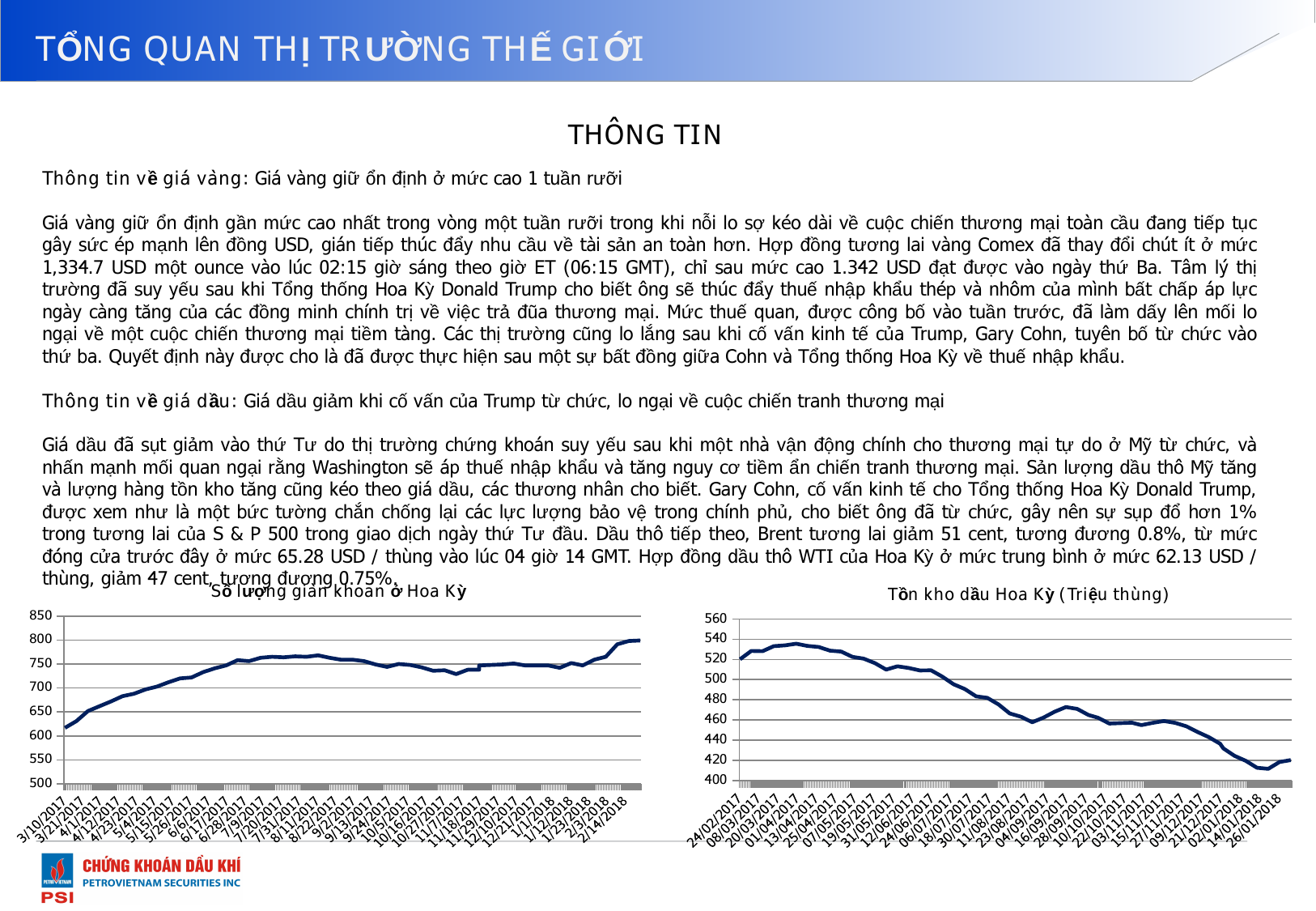

# TỔNG QUAN THỊ TRƯỜNG THẾ GIỚI
THÔNG TIN
Thông tin về giá vàng: Giá vàng giữ ổn định ở mức cao 1 tuần rưỡi

Giá vàng giữ ổn định gần mức cao nhất trong vòng một tuần rưỡi trong khi nỗi lo sợ kéo dài về cuộc chiến thương mại toàn cầu đang tiếp tục gây sức ép mạnh lên đồng USD, gián tiếp thúc đẩy nhu cầu về tài sản an toàn hơn. Hợp đồng tương lai vàng Comex đã thay đổi chút ít ở mức 1,334.7 USD một ounce vào lúc 02:15 giờ sáng theo giờ ET (06:15 GMT), chỉ sau mức cao 1.342 USD đạt được vào ngày thứ Ba. Tâm lý thị trường đã suy yếu sau khi Tổng thống Hoa Kỳ Donald Trump cho biết ông sẽ thúc đẩy thuế nhập khẩu thép và nhôm của mình bất chấp áp lực ngày càng tăng của các đồng minh chính trị về việc trả đũa thương mại. Mức thuế quan, được công bố vào tuần trước, đã làm dấy lên mối lo ngại về một cuộc chiến thương mại tiềm tàng. Các thị trường cũng lo lắng sau khi cố vấn kinh tế của Trump, Gary Cohn, tuyên bố từ chức vào thứ ba. Quyết định này được cho là đã được thực hiện sau một sự bất đồng giữa Cohn và Tổng thống Hoa Kỳ về thuế nhập khẩu.

Thông tin về giá dầu: Giá dầu giảm khi cố vấn của Trump từ chức, lo ngại về cuộc chiến tranh thương mại

Giá dầu đã sụt giảm vào thứ Tư do thị trường chứng khoán suy yếu sau khi một nhà vận động chính cho thương mại tự do ở Mỹ từ chức, và nhấn mạnh mối quan ngại rằng Washington sẽ áp thuế nhập khẩu và tăng nguy cơ tiềm ẩn chiến tranh thương mại. Sản lượng dầu thô Mỹ tăng và lượng hàng tồn kho tăng cũng kéo theo giá dầu, các thương nhân cho biết. Gary Cohn, cố vấn kinh tế cho Tổng thống Hoa Kỳ Donald Trump, được xem như là một bức tường chắn chống lại các lực lượng bảo vệ trong chính phủ, cho biết ông đã từ chức, gây nên sự sụp đổ hơn 1% trong tương lai của S & P 500 trong giao dịch ngày thứ Tư đầu. Dầu thô tiếp theo, Brent tương lai giảm 51 cent, tương đương 0.8%, từ mức đóng cửa trước đây ở mức 65.28 USD / thùng vào lúc 04 giờ 14 GMT. Hợp đồng dầu thô WTI của Hoa Kỳ ở mức trung bình ở mức 62.13 USD / thùng, giảm 47 cent, tương đương 0.75%.
Số lượng giàn khoan ở Hoa Kỳ
Tồn kho dầu Hoa Kỳ (Triệu thùng)

### Chart

| Category |  |
|---|---|
| 42790 | 520.184 |
| 42797 | 528.393 |
| 42804 | 528.156 |
| 42811 | 533.11 |
| 42818 | 533.977 |
| 42825 | 535.543 |
| 42832 | 533.377 |
| 42839 | 532.343 |
| 42846 | 528.702 |
| 42853 | 527.772 |
| 42860 | 522.525 |
| 42867 | 520.772 |
| 42874 | 516.34 |
| 42881 | 509.912 |
| 42888 | 513.207 |
| 42895 | 511.546 |
| 42902 | 509.095 |
| 42909 | 509.213 |
| 42916 | 502.914 |
| 42923 | 495.35 |
| 42930 | 490.623 |
| 42937 | 483.415 |
| 42944 | 481.888 |
| 42951 | 475.437 |
| 42958 | 466.492 |
| 42965 | 463.165 |
| 42972 | 457.773 |
| 42979 | 462.353 |
| 42986 | 468.241 |
| 42993 | 472.832 |
| 43000 | 470.986 |
| 43007 | 464.963 |
| 43013 | 462.216 |
| 43020 | 456.485 |
| 43034 | 457.341 |
| 43040 | 454.906 |
| 43047 | 457.143 |
| 43054 | 458.997 |
| 43061 | 457.142 |
| 43068 | 453.713 |
| 43075 | 448.103 |
| 43082 | 442.986 |
| 43089 | 436.491 |
| 43091 | 431.882 |
| 43098 | 424.463 |
| 43105 | 419.515 |
| 43112 | 412.654 |
| 43119 | 411.583 |
| 43126 | 418.359 |
| 43133 | 420.254 |

### Chart

| Category |  |
|---|---|
| 42804 | 617.0 |
| 42811 | 631.0 |
| 42818 | 652.0 |
| 42825 | 662.0 |
| 42832 | 672.0 |
| 42839 | 683.0 |
| 42846 | 688.0 |
| 42853 | 697.0 |
| 42860 | 703.0 |
| 42867 | 712.0 |
| 42874 | 720.0 |
| 42881 | 722.0 |
| 42888 | 733.0 |
| 42895 | 741.0 |
| 42902 | 747.0 |
| 42909 | 758.0 |
| 42916 | 756.0 |
| 42923 | 763.0 |
| 42930 | 765.0 |
| 42937 | 764.0 |
| 42944 | 766.0 |
| 42951 | 765.0 |
| 42958 | 768.0 |
| 42965 | 763.0 |
| 42972 | 759.0 |
| 42979 | 759.0 |
| 42986 | 756.0 |
| 42993 | 749.0 |
| 43000 | 744.0 |
| 43007 | 750.0 |
| 43014 | 748.0 |
| 43021 | 743.0 |
| 43028 | 736.0 |
| 43035 | 737.0 |
| 43042 | 729.0 |
| 43049 | 738.0 |
| 43056 | 738.0 |
| 43056 | 747.0 |
| 43070 | 749.0 |
| 43077 | 751.0 |
| 43084 | 747.0 |
| 43091 | 747.0 |
| 43098 | 747.0 |
| 43105 | 742.0 |
| 43112 | 752.0 |
| 43119 | 747.0 |
| 43126 | 759.0 |
| 43133 | 765.0 |
| 43140 | 791.0 |
| 43147 | 798.0 |
| 43154 | 799.0 |